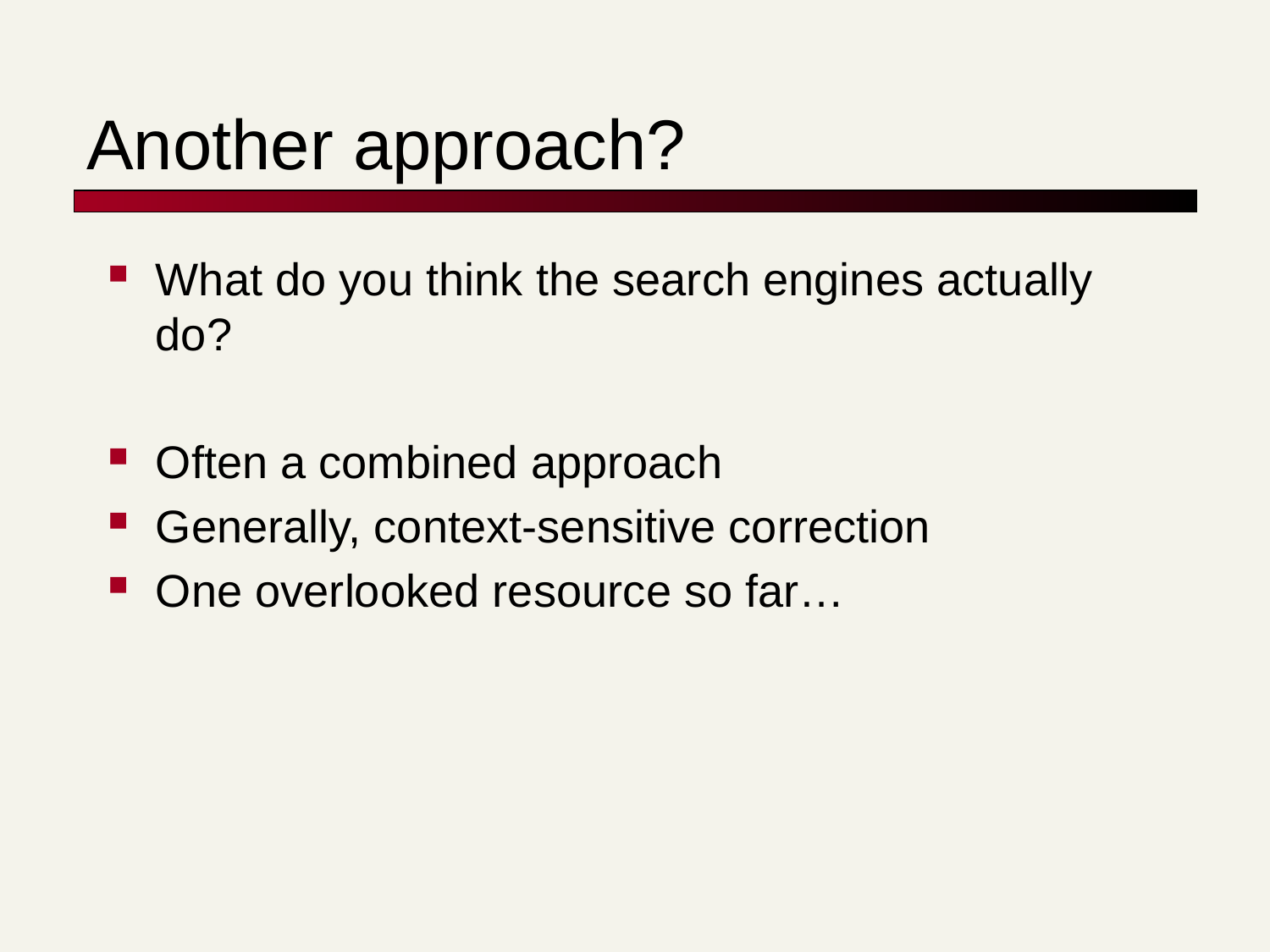

# Another approach?
What do you think the search engines actually do?

Often a combined approach
Generally, context-sensitive correction
One overlooked resource so far…